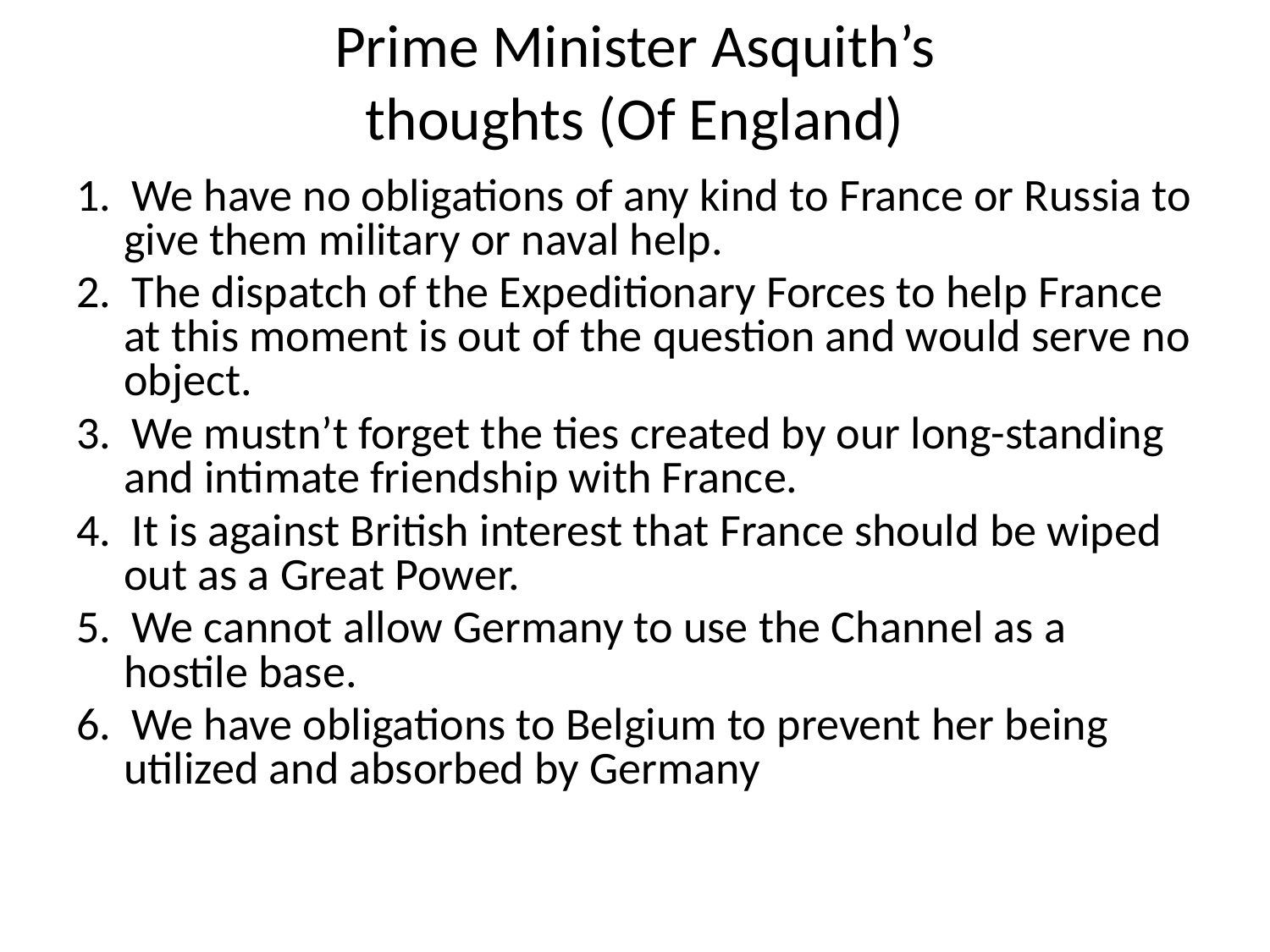

# Prime Minister Asquith’s thoughts (Of England)
1.  We have no obligations of any kind to France or Russia to give them military or naval help.
2.  The dispatch of the Expeditionary Forces to help France at this moment is out of the question and would serve no object.
3.  We mustn’t forget the ties created by our long-standing and intimate friendship with France.
4.  It is against British interest that France should be wiped out as a Great Power.
5.  We cannot allow Germany to use the Channel as a hostile base.
6.  We have obligations to Belgium to prevent her being utilized and absorbed by Germany